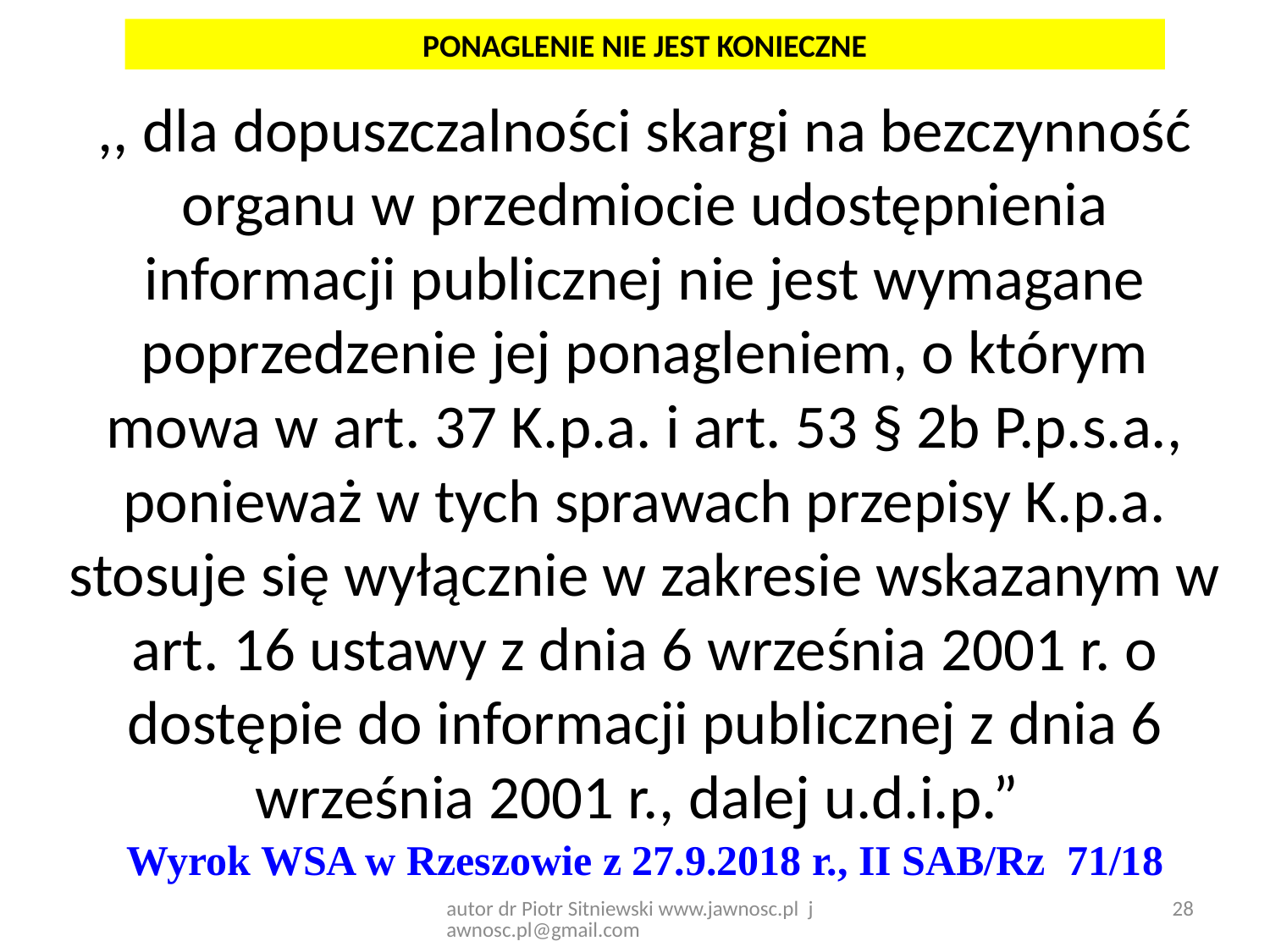

PONAGLENIE NIE JEST KONIECZNE
,, dla dopuszczalności skargi na bezczynność organu w przedmiocie udostępnienia informacji publicznej nie jest wymagane poprzedzenie jej ponagleniem, o którym mowa w art. 37 K.p.a. i art. 53 § 2b P.p.s.a., ponieważ w tych sprawach przepisy K.p.a. stosuje się wyłącznie w zakresie wskazanym w art. 16 ustawy z dnia 6 września 2001 r. o dostępie do informacji publicznej z dnia 6 września 2001 r., dalej u.d.i.p.”
Wyrok WSA w Rzeszowie z 27.9.2018 r., II SAB/Rz  71/18

28
autor dr Piotr Sitniewski www.jawnosc.pl  jawnosc.pl@gmail.com